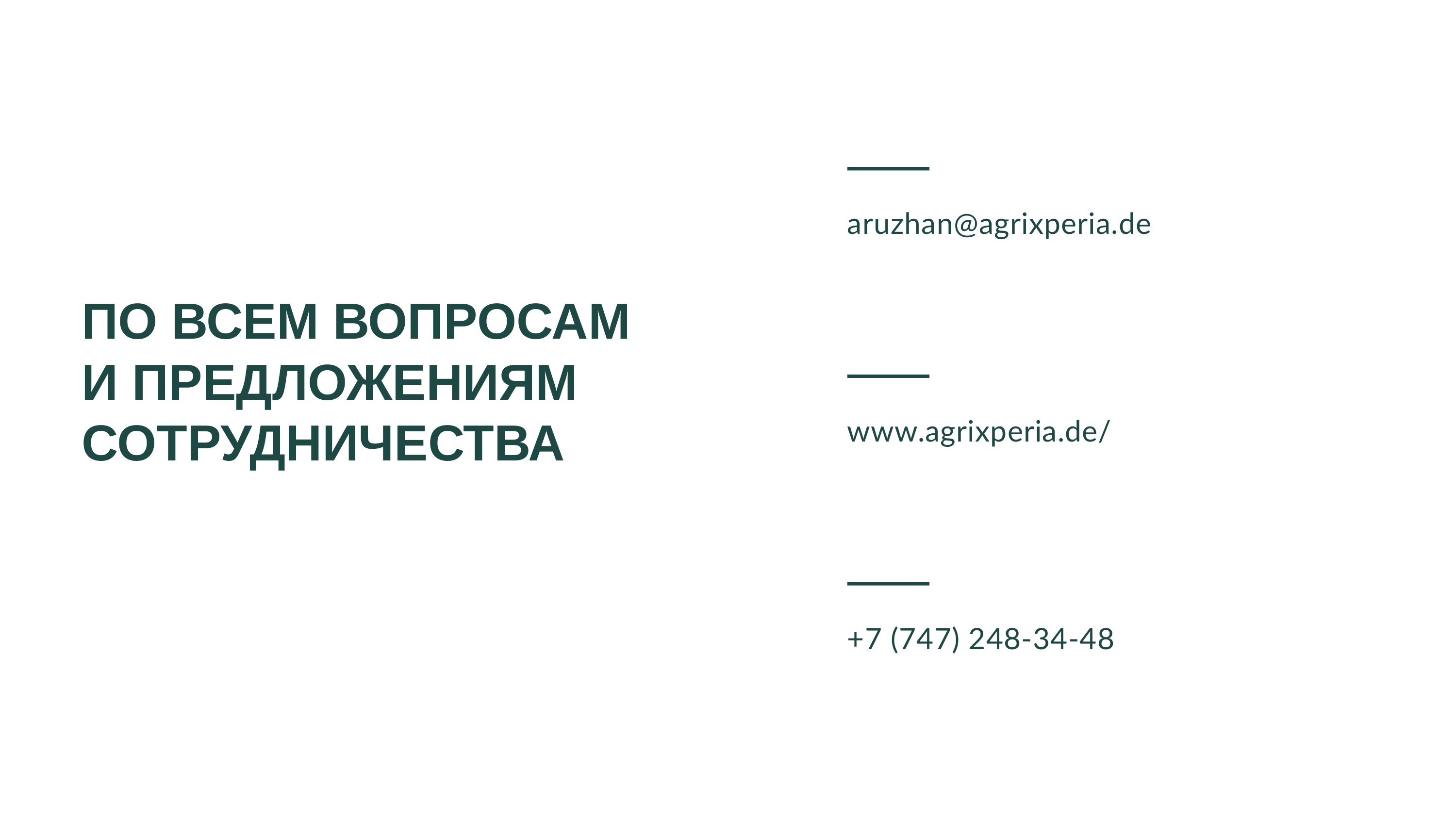

aruzhan@agrixperia.de

www.agrixperia.de/

+7 (747) 248-34-48
ПО ВСЕМ ВОПРОСАМ И ПРЕДЛОЖЕНИЯМ СОТРУДНИЧЕСТВА